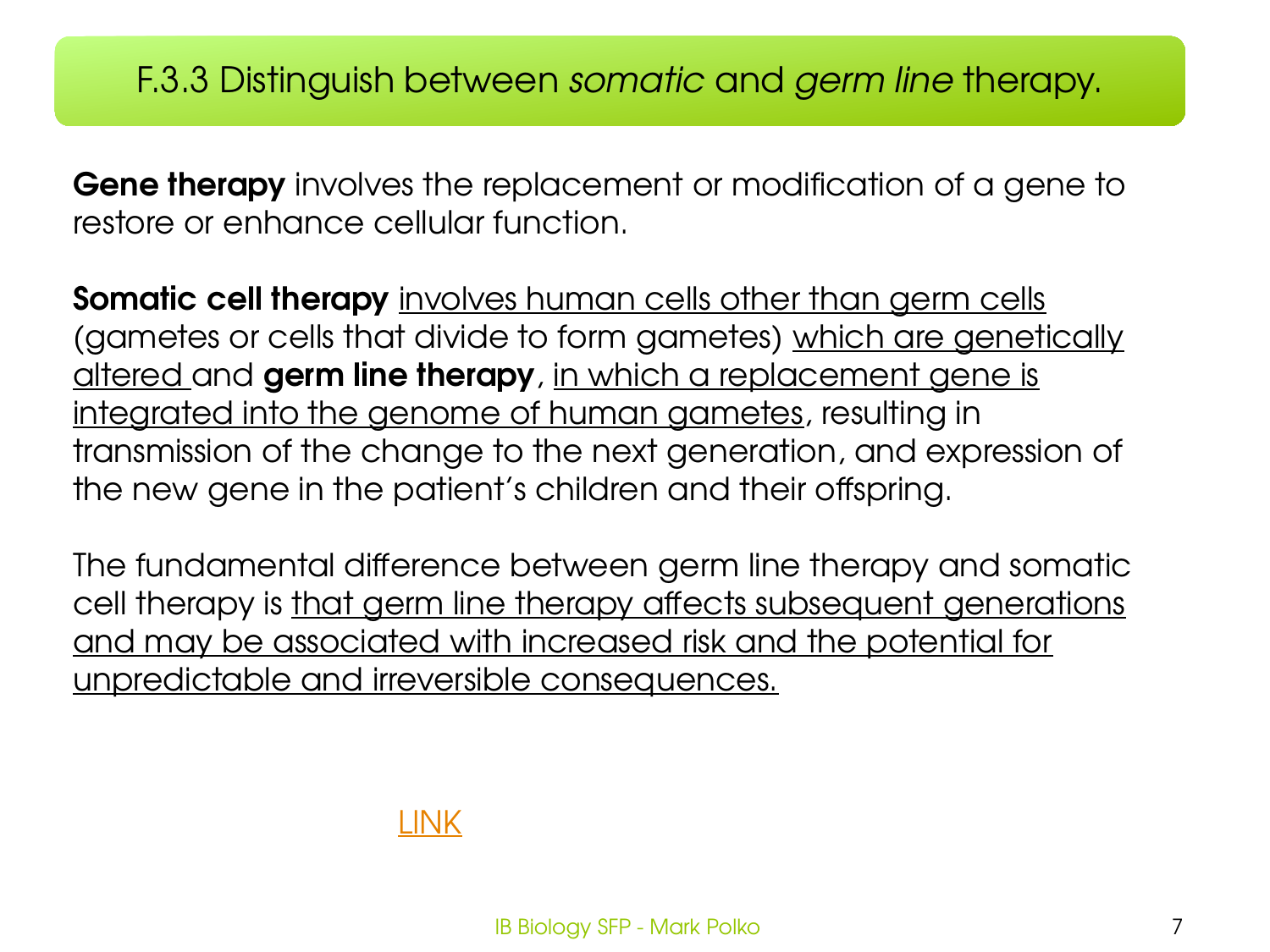

F.3.3 Distinguish between somatic and germ line therapy.
Gene therapy involves the replacement or modification of a gene to restore or enhance cellular function.

Somatic cell therapy involves human cells other than germ cells (gametes or cells that divide to form gametes) which are genetically altered and germ line therapy, in which a replacement gene is integrated into the genome of human gametes, resulting in transmission of the change to the next generation, and expression of the new gene in the patient’s children and their offspring.

The fundamental difference between germ line therapy and somatic cell therapy is that germ line therapy affects subsequent generations and may be associated with increased risk and the potential for unpredictable and irreversible consequences.
LINK
7
IB Biology SFP - Mark Polko